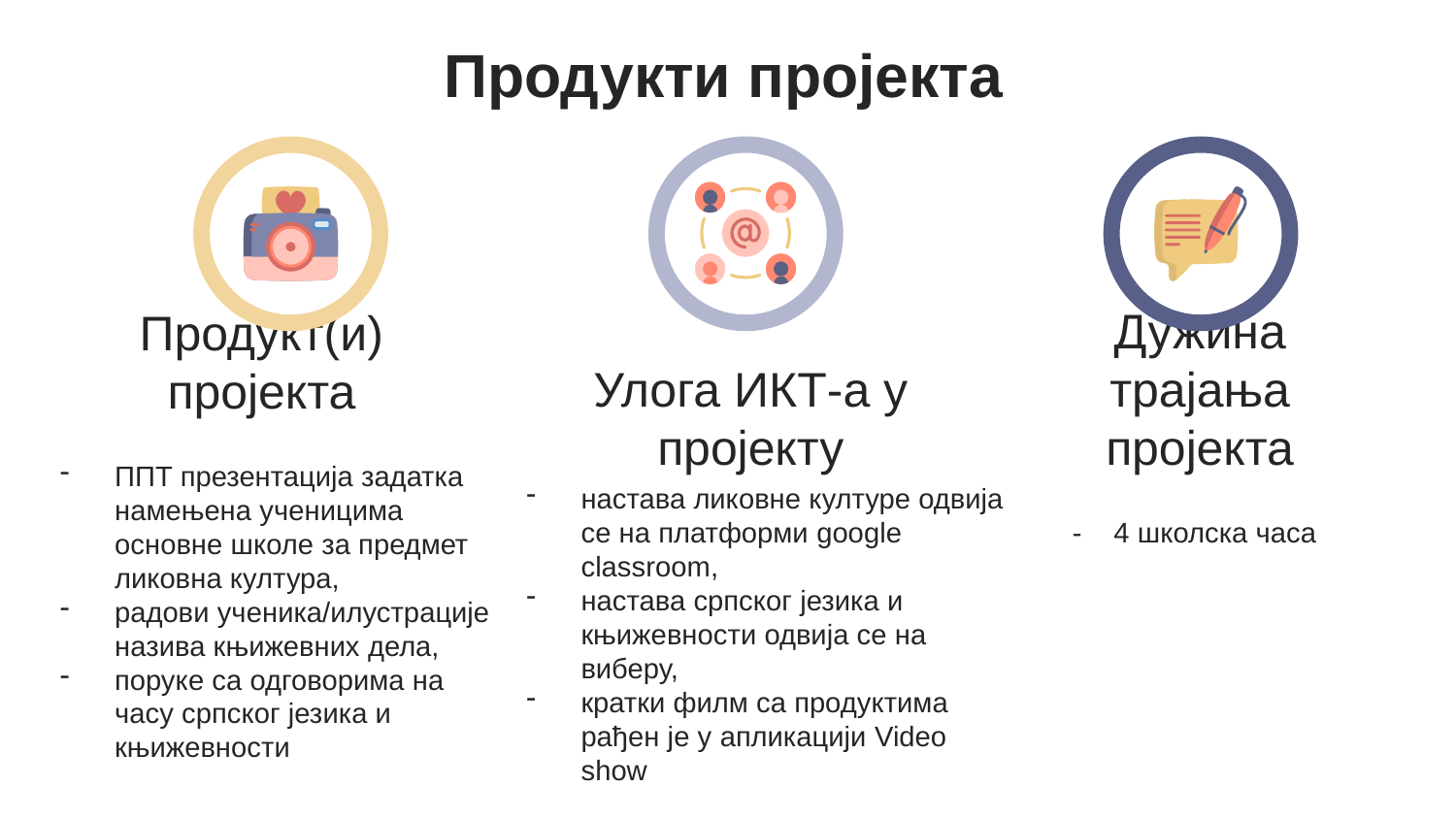

# Продукти пројекта

Продукт(и) пројекта
Улога ИКТ-а у пројекту
Дужина трајања пројекта
ППТ презентација задатка намењена ученицима основне школе за предмет ликовна култура,
радови ученика/илустрације назива књижевних дела,
поруке са одговорима на часу српског језика и књижевности
настава ликовне културе одвија се на платформи google classroom,
настава српског језика и књижевности одвија се на виберу,
кратки филм са продуктима рађен је у апликацији Video show

-    4 школска часа